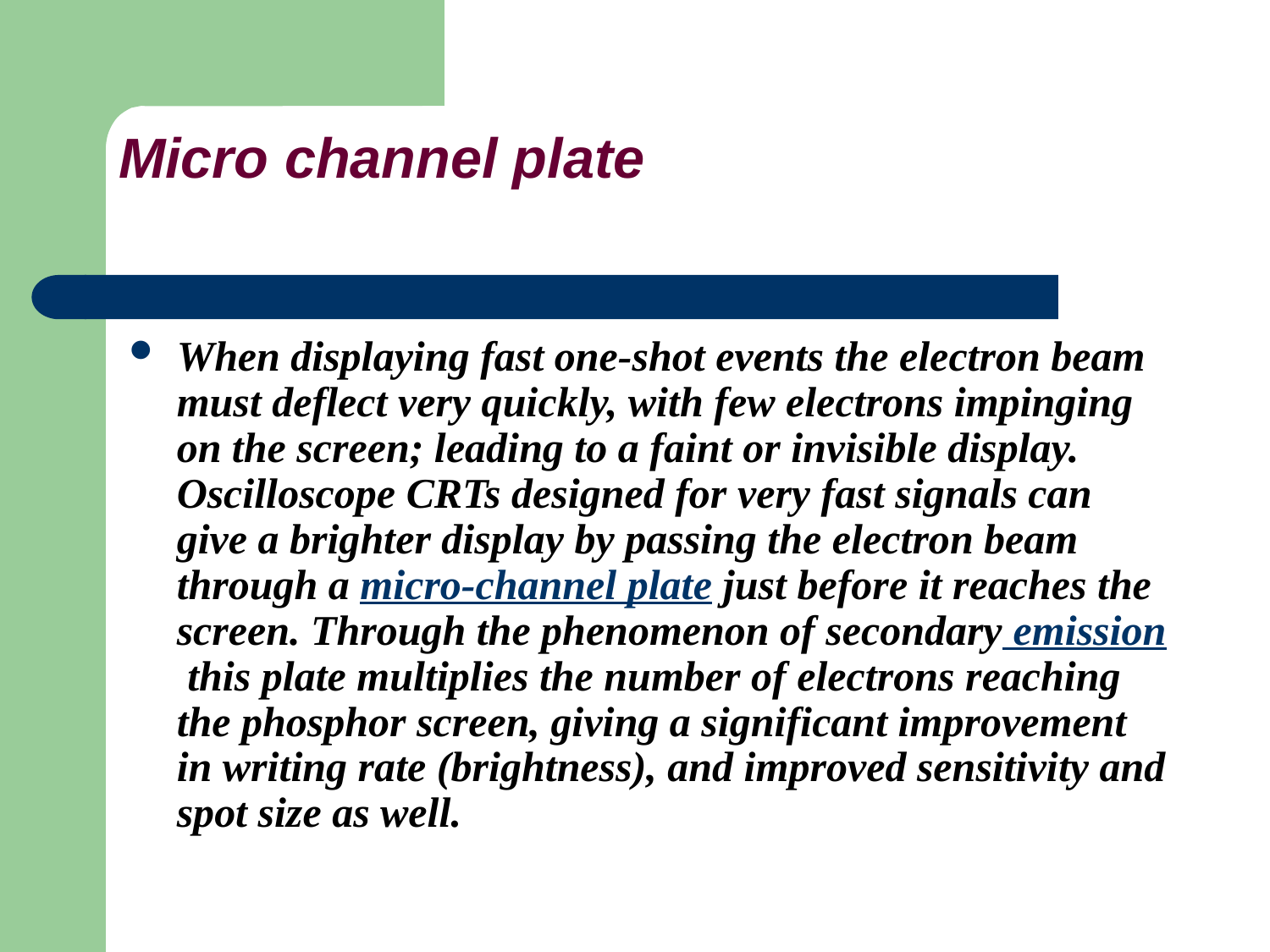

# Micro channel plate
When displaying fast one-shot events the electron beam must deflect very quickly, with few electrons impinging on the screen; leading to a faint or invisible display. Oscilloscope CRTs designed for very fast signals can give a brighter display by passing the electron beam through a micro-channel plate just before it reaches the screen. Through the phenomenon of secondary emission this plate multiplies the number of electrons reaching the phosphor screen, giving a significant improvement in writing rate (brightness), and improved sensitivity and spot size as well.